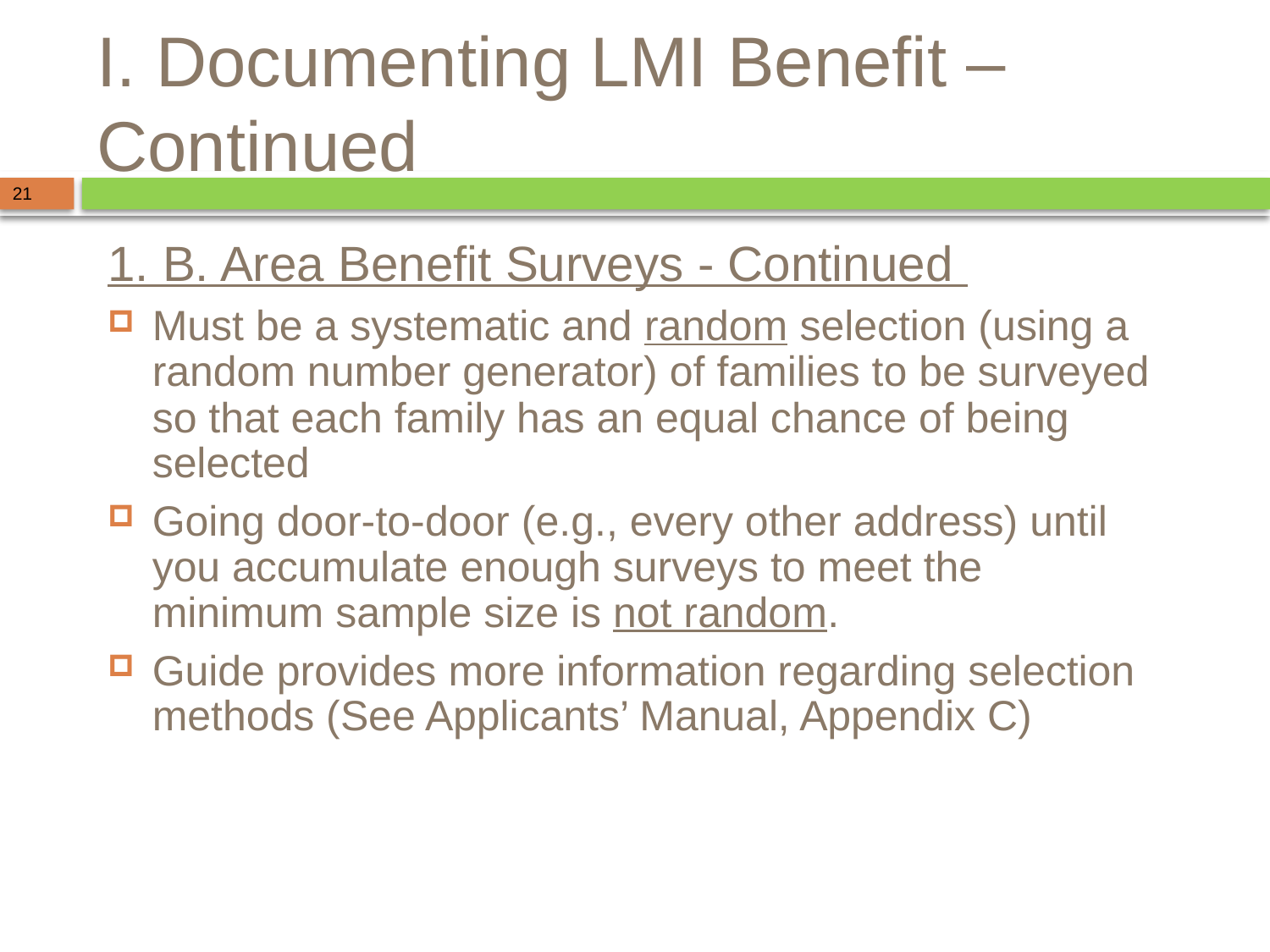

# I. Documenting LMI Benefit – Continued
21
1. B. Area Benefit Surveys - Continued
Must be a systematic and random selection (using a random number generator) of families to be surveyed so that each family has an equal chance of being selected
Going door-to-door (e.g., every other address) until you accumulate enough surveys to meet the minimum sample size is not random.
Guide provides more information regarding selection methods (See Applicants’ Manual, Appendix C)